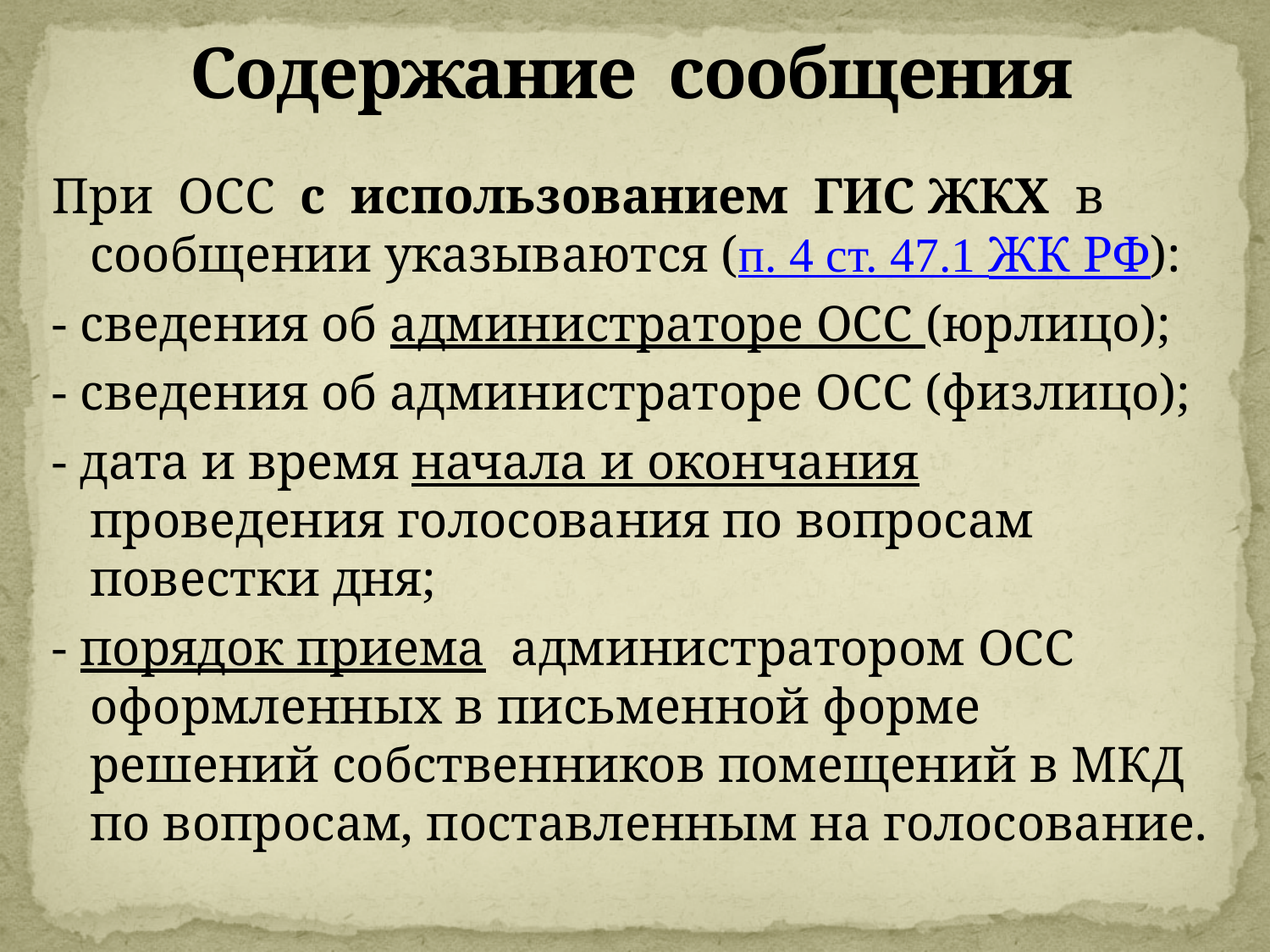

# Содержание  сообщения
При  ОСС  с  использованием  ГИС ЖКХ  в  сообщении указываются (п. 4 ст. 47.1 ЖК РФ):
- сведения об администраторе ОСС (юрлицо);
- сведения об администраторе ОСС (физлицо);
- дата и время начала и окончания проведения голосования по вопросам повестки дня;
- порядок приема  администратором ОСС оформленных в письменной форме решений собственников помещений в МКД по вопросам, поставленным на голосование.